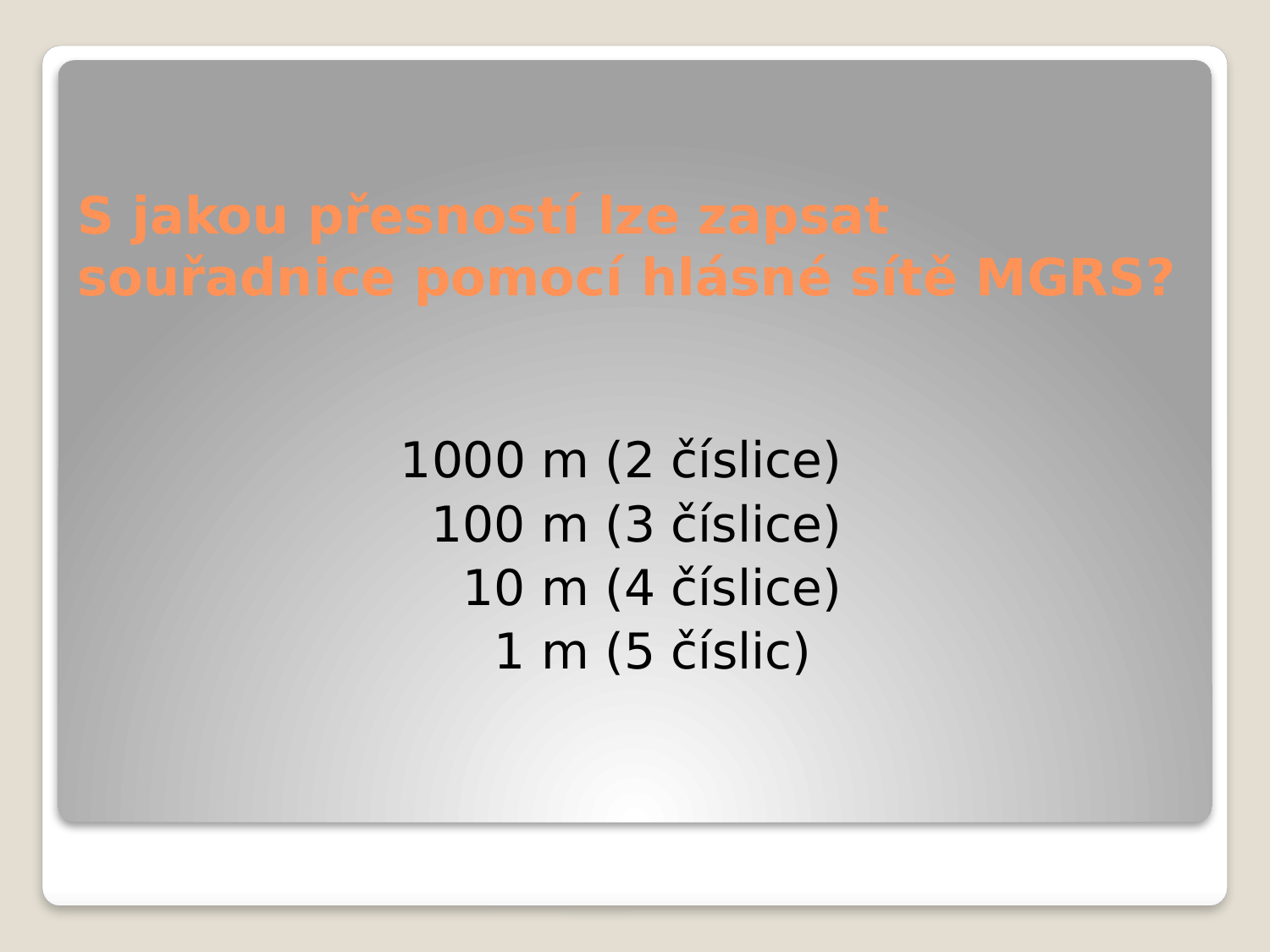

# S jakou přesností lze zapsat souřadnice pomocí hlásné sítě MGRS?
1000 m (2 číslice)
  100 m (3 číslice)
    10 m (4 číslice)
      1 m (5 číslic)